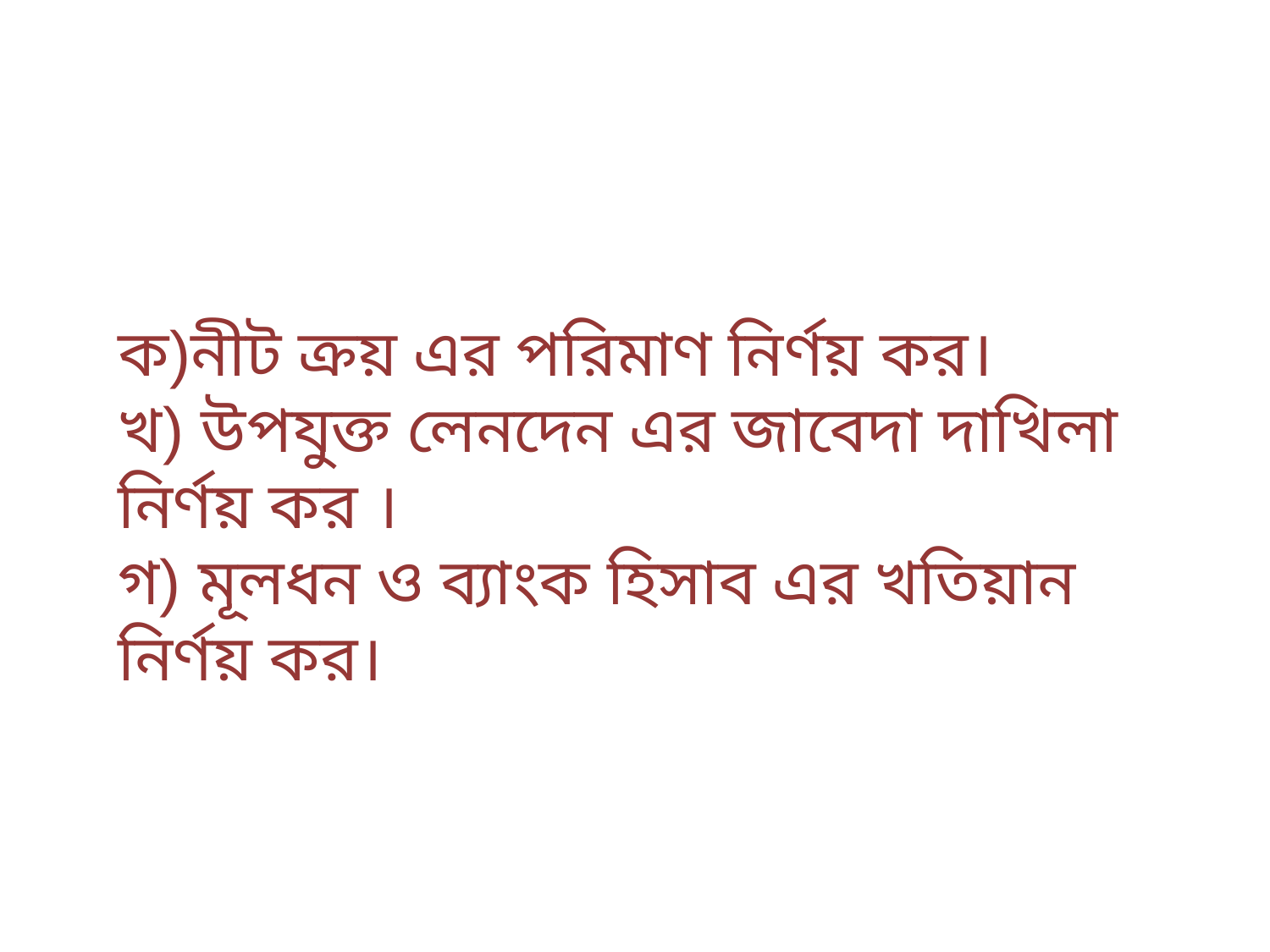

ক)নীট ক্রয় এর পরিমাণ নির্ণয় কর।
খ) উপযুক্ত লেনদেন এর জাবেদা দাখিলা নির্ণয় কর ।
গ) মূলধন ও ব্যাংক হিসাব এর খতিয়ান  নির্ণয় কর।